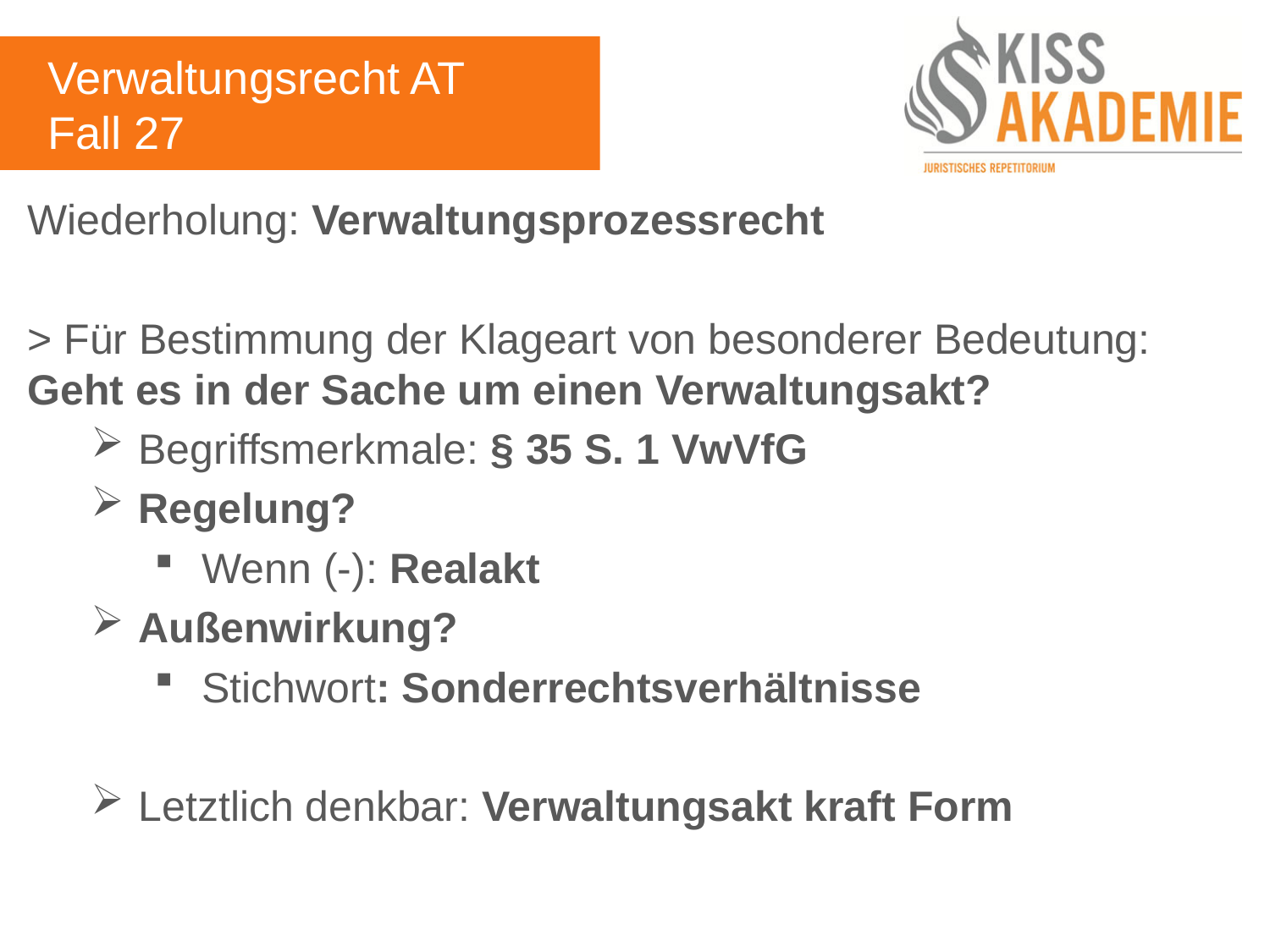

Verwaltungsrecht AT
Fall 27
Wiederholung: Verwaltungsprozessrecht

> Für Bestimmung der Klageart von besonderer Bedeutung: Geht es in der Sache um einen Verwaltungsakt?
Begriffsmerkmale: § 35 S. 1 VwVfG
Regelung?
Wenn (-): Realakt
Außenwirkung?
Stichwort: Sonderrechtsverhältnisse

Letztlich denkbar: Verwaltungsakt kraft Form